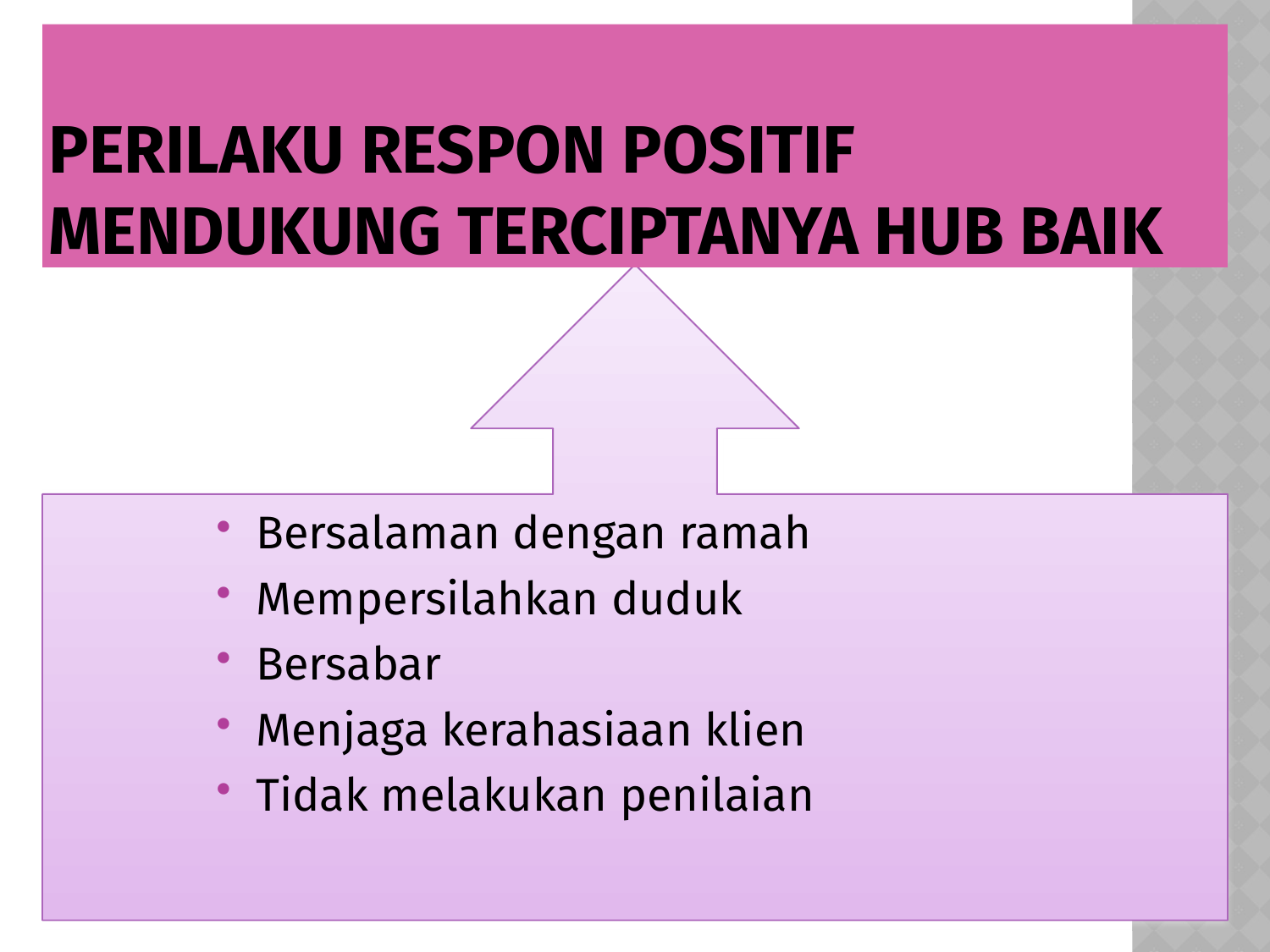

# PERILAKU RESPON POSITIF MENDUKUNG TERCIPTANYA HUB BAIK

Bersalaman dengan ramah
Mempersilahkan duduk
Bersabar
Menjaga kerahasiaan klien
Tidak melakukan penilaian